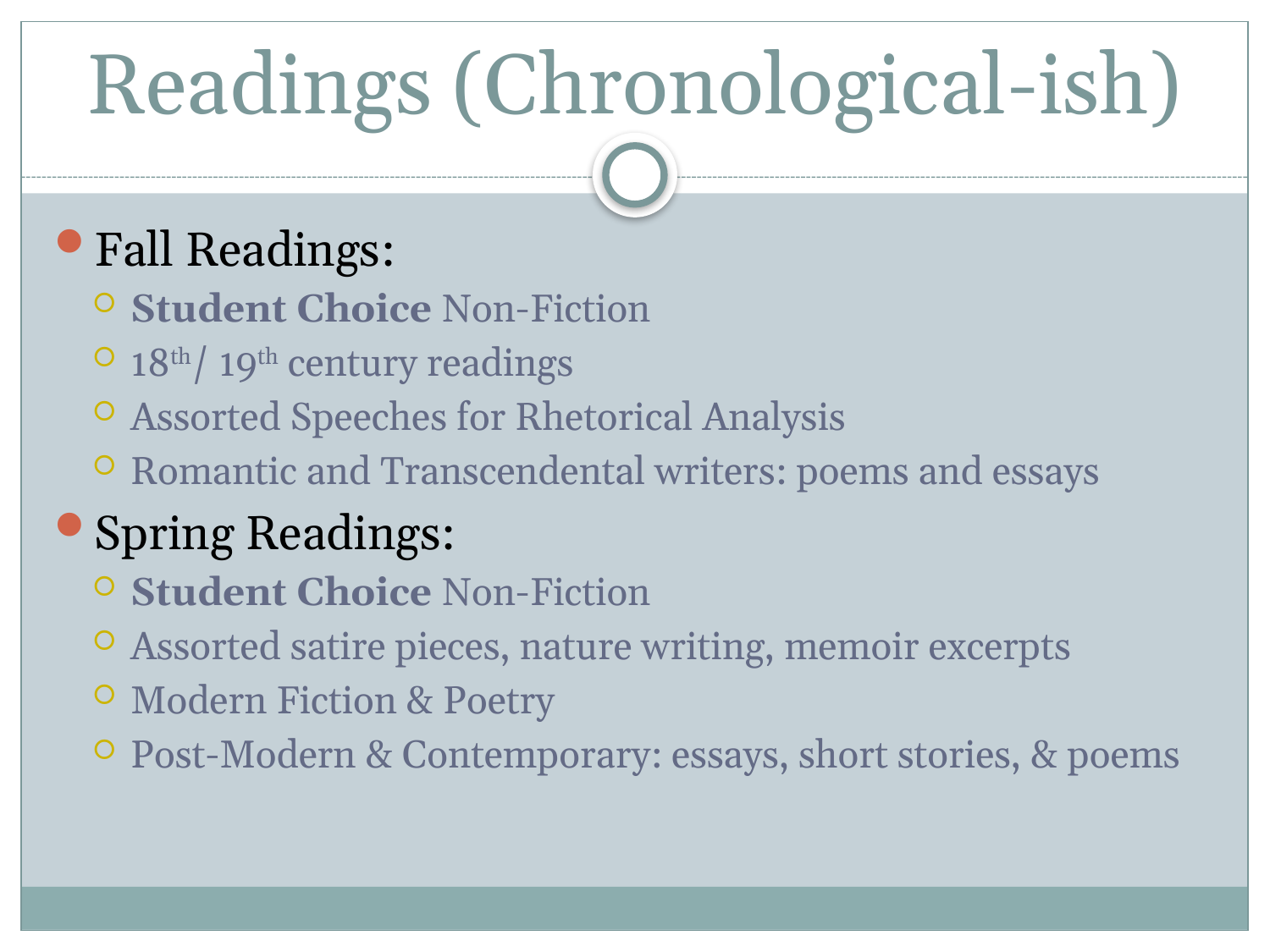

# Readings (Chronological-ish)
Fall Readings:
Student Choice Non-Fiction
18th/ 19th century readings
Assorted Speeches for Rhetorical Analysis
Romantic and Transcendental writers: poems and essays
Spring Readings:
Student Choice Non-Fiction
Assorted satire pieces, nature writing, memoir excerpts
Modern Fiction & Poetry
Post-Modern & Contemporary: essays, short stories, & poems